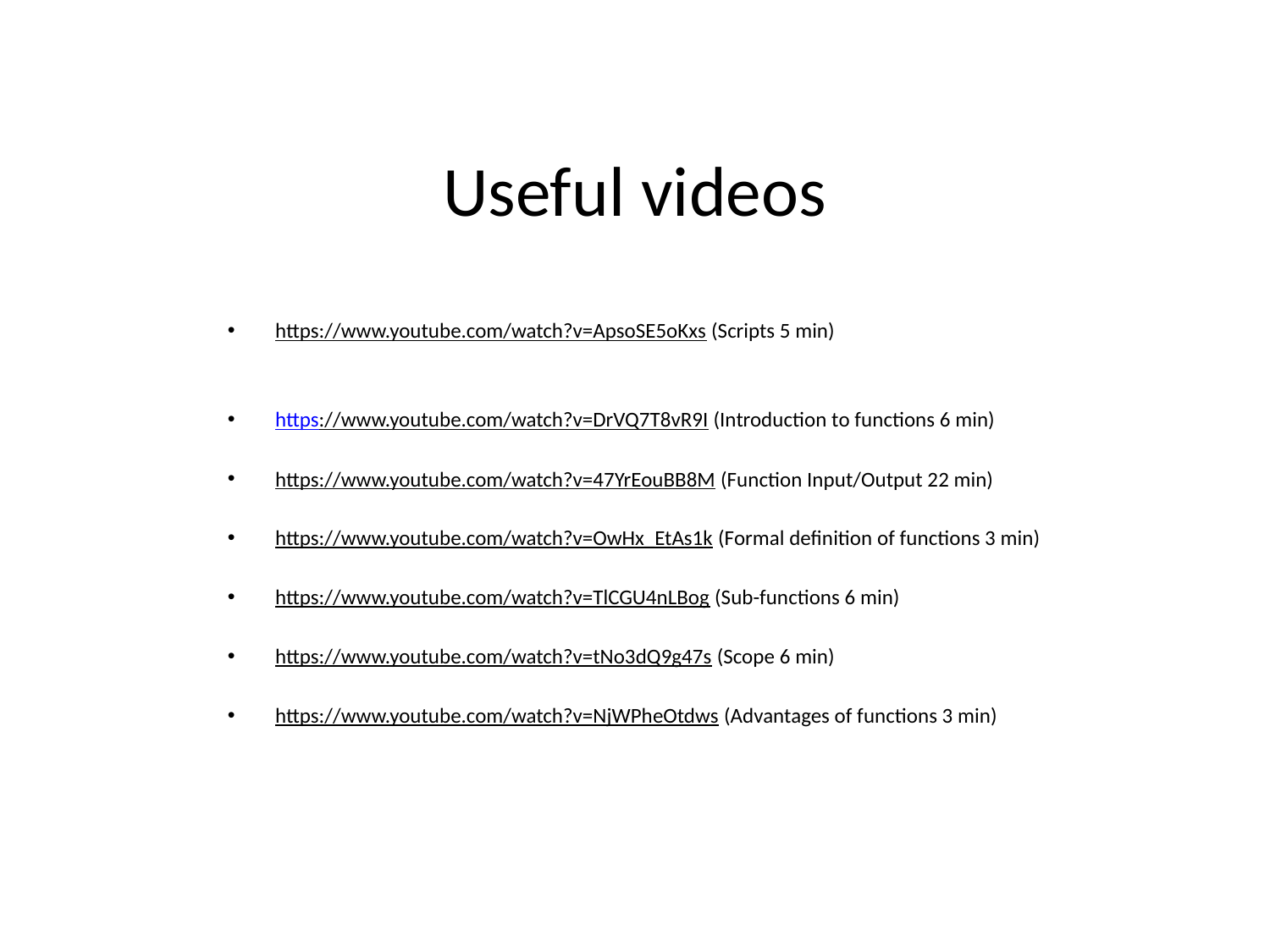

# Useful videos
https://www.youtube.com/watch?v=ApsoSE5oKxs (Scripts 5 min)

https://www.youtube.com/watch?v=DrVQ7T8vR9I (Introduction to functions 6 min)

https://www.youtube.com/watch?v=47YrEouBB8M (Function Input/Output 22 min)

https://www.youtube.com/watch?v=OwHx_EtAs1k (Formal definition of functions 3 min)

https://www.youtube.com/watch?v=TlCGU4nLBog (Sub-functions 6 min)

https://www.youtube.com/watch?v=tNo3dQ9g47s (Scope 6 min)

https://www.youtube.com/watch?v=NjWPheOtdws (Advantages of functions 3 min)